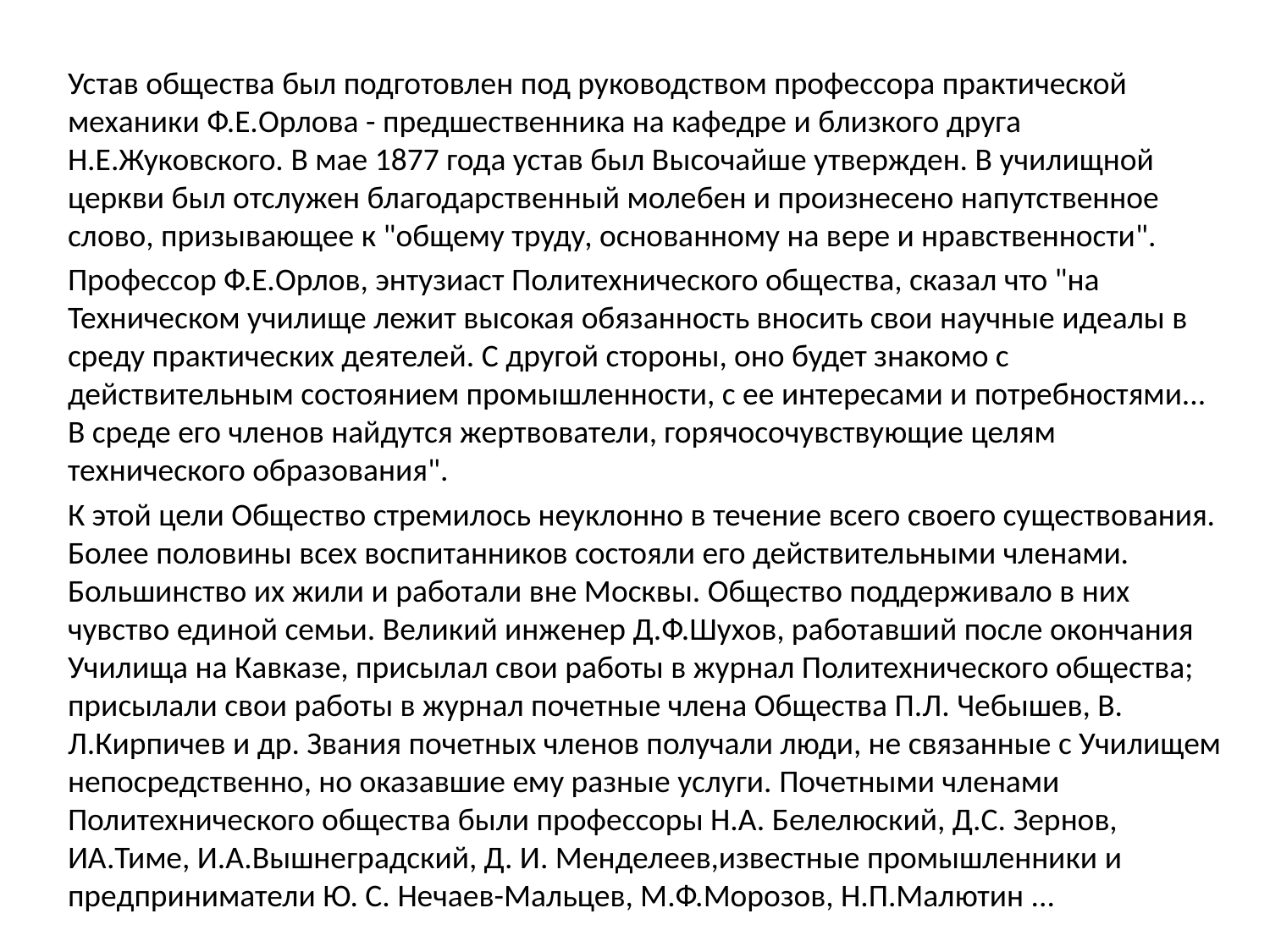

Устав общества был подготовлен под руководством профессора практической механики Ф.Е.Орлова - предшественника на кафедре и близкого друга Н.Е.Жуковского. В мае 1877 года устав был Высочайше утвержден. В училищной церкви был отслужен благодарственный молебен и произнесено напутственное слово, призывающее к "общему труду, основанному на вере и нравственности".
Профессор Ф.Е.Орлов, энтузиаст Политехнического общества, сказал что "на Техническом училище лежит высокая обязанность вносить свои научные идеалы в среду практических деятелей. С другой стороны, оно будет знакомо с действительным состоянием промышленности, с ее интересами и потребностями... В среде его членов найдутся жертвователи, горячосочувствующие целям технического образования".
К этой цели Общество стремилось неуклонно в течение всего своего существования. Более половины всех воспитанников состояли его действительными членами. Большинство их жили и работали вне Москвы. Общество поддерживало в них чувство единой семьи. Великий инженер Д.Ф.Шухов, работавший после окончания Училища на Кавказе, присылал свои работы в журнал Политехнического общества; присылали свои работы в журнал почетные члена Общества П.Л. Чебышев, В. Л.Кирпичев и др. Звания почетных членов получали люди, не связанные с Училищем непосредственно, но оказавшие ему разные услуги. Почетными членами Политехнического общества были профессоры Н.А. Белелюский, Д.С. Зернов, ИА.Тиме, И.А.Вышнеградский, Д. И. Менделеев,известные промышленники и предприниматели Ю. С. Нечаев-Мальцев, М.Ф.Морозов, Н.П.Малютин ...